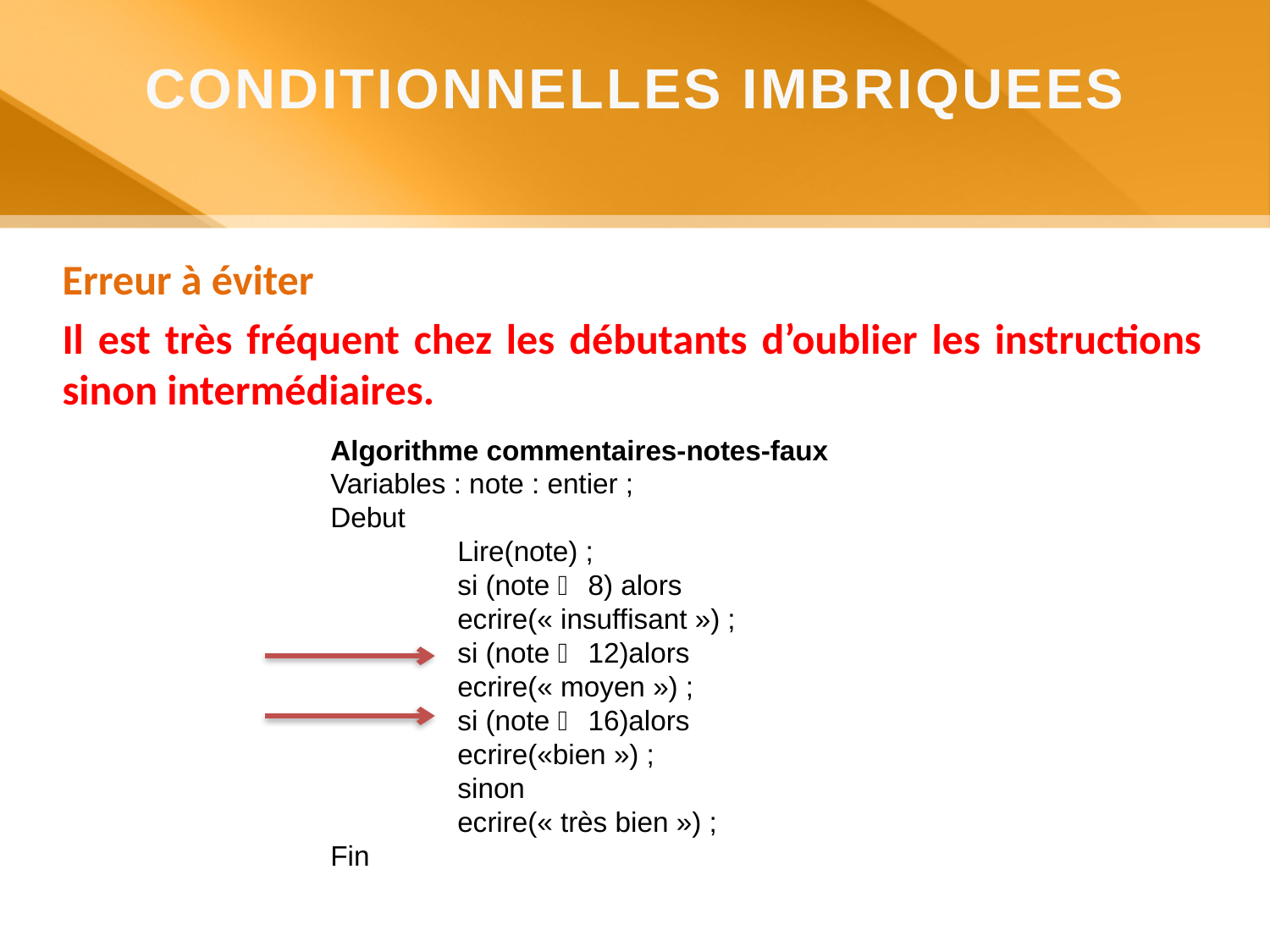

CONDITIONNELLES IMBRIQUEES
Erreur à éviter
Il est très fréquent chez les débutants d’oublier les instructions sinon intermédiaires.

Algorithme commentaires-notes-faux
Variables : note : entier ;
Debut
	Lire(note) ;
	si (note ≤ 8) alors
	ecrire(« insuffisant ») ;
	si (note ≤ 12)alors
	ecrire(« moyen ») ;
	si (note ≤ 16)alors
	ecrire(«bien ») ;
	sinon
	ecrire(« très bien ») ;
Fin